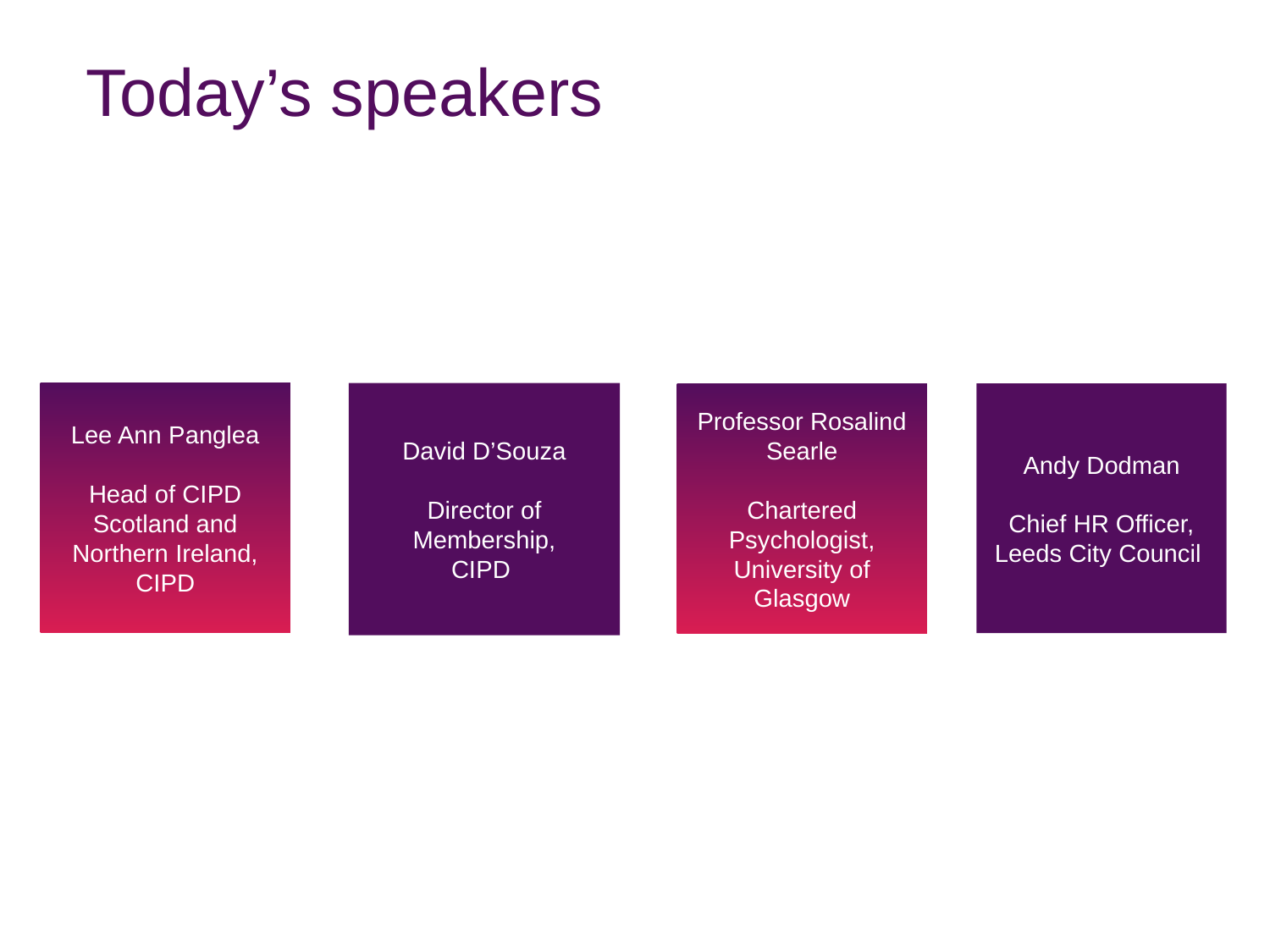

Today’s speakers

Lee Ann Panglea

Head of CIPD Scotland and Northern Ireland,
CIPD

David D’Souza

Director of Membership,
CIPD
Andy Dodman

Chief HR Officer, Leeds City Council
Professor Rosalind Searle

Chartered Psychologist, University of Glasgow